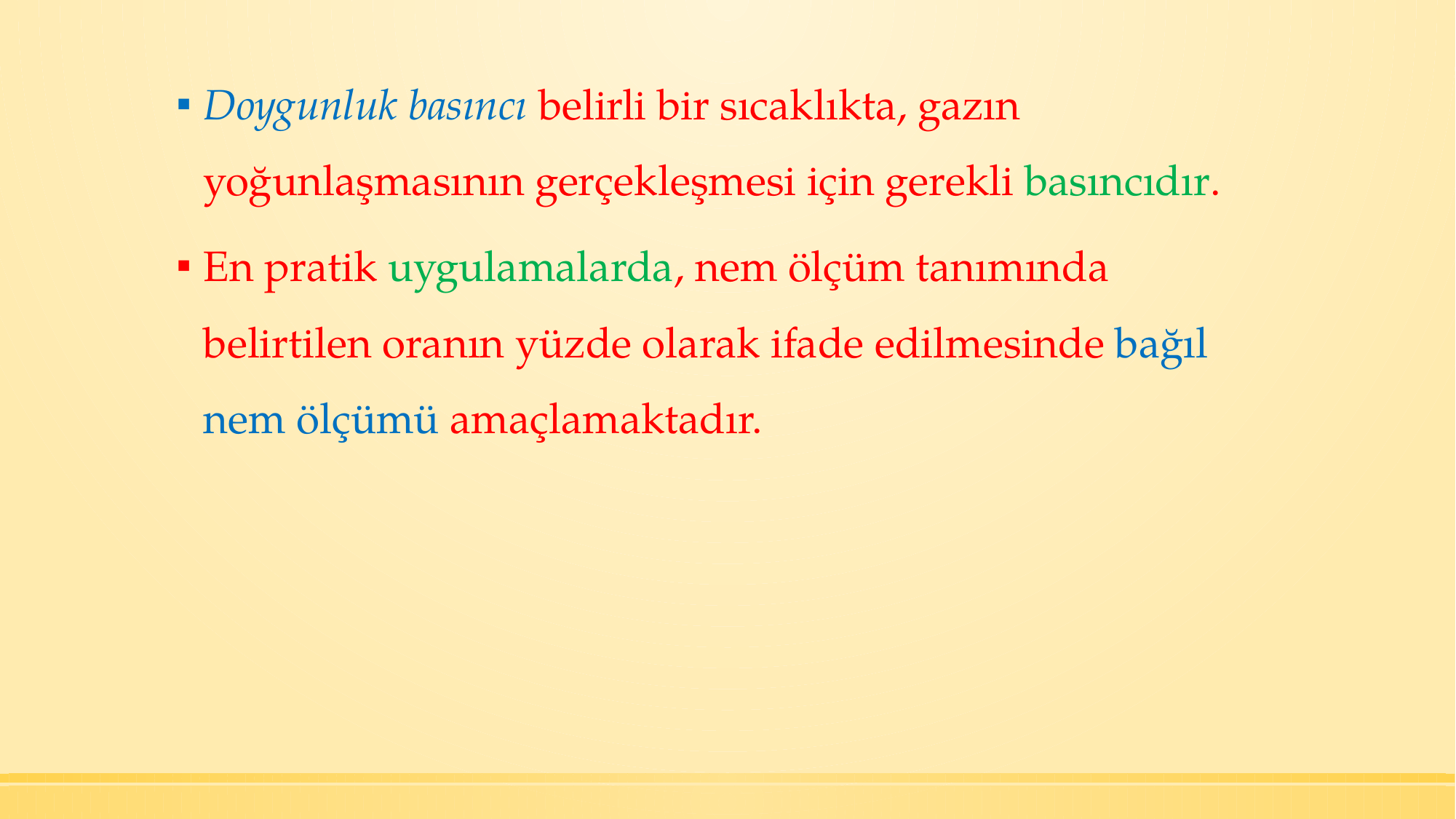

Doygunluk basıncı belirli bir sıcaklıkta, gazın yoğunlaşmasının gerçekleşmesi için gerekli basıncıdır.
En pratik uygulamalarda, nem ölçüm tanımında belirtilen oranın yüzde olarak ifade edilmesinde bağıl nem ölçümü amaçlamaktadır.